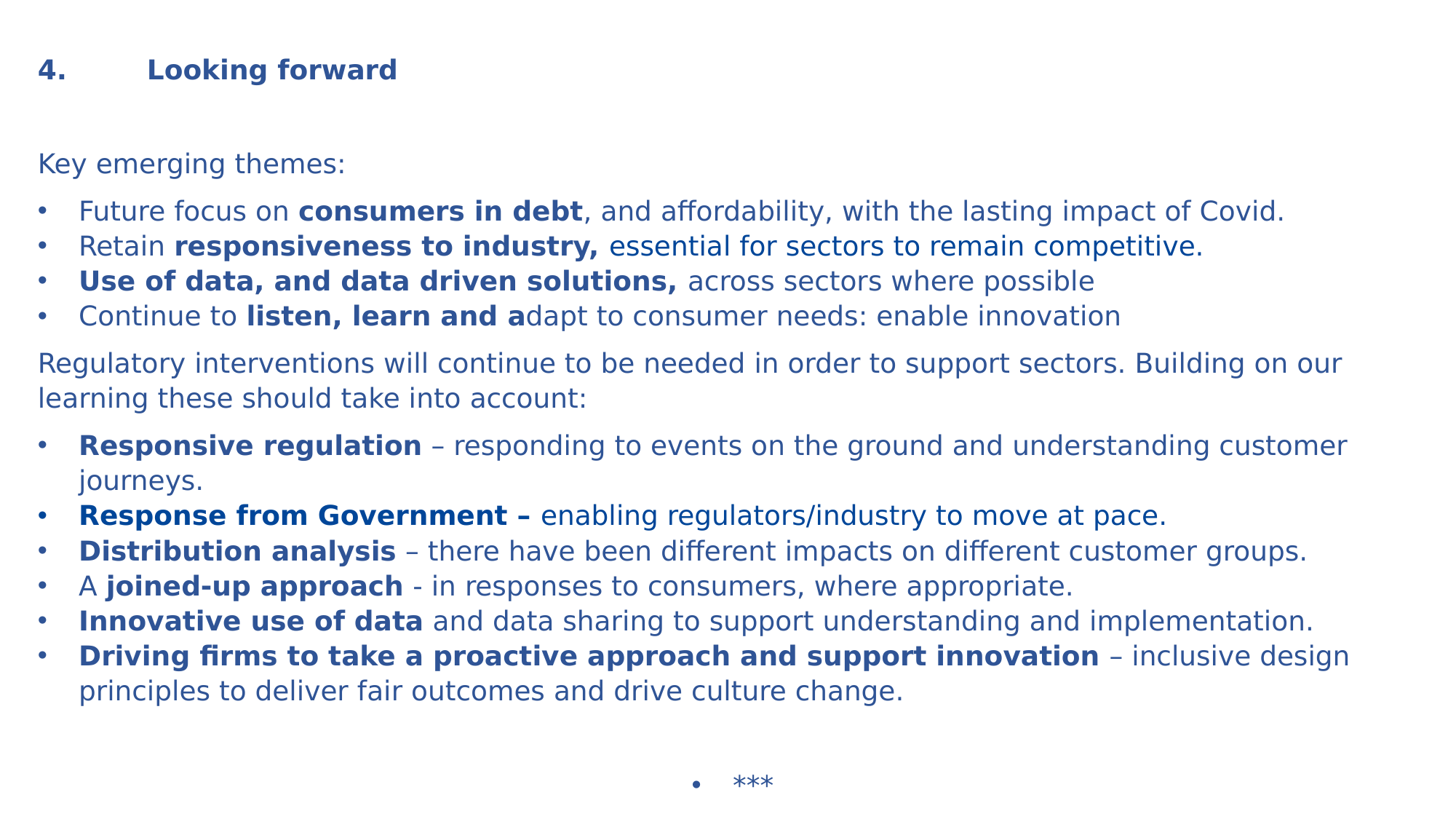

4.	Looking forward

Key emerging themes:
Future focus on consumers in debt, and affordability, with the lasting impact of Covid.
Retain responsiveness to industry, essential for sectors to remain competitive.
Use of data, and data driven solutions, across sectors where possible
Continue to listen, learn and adapt to consumer needs: enable innovation
Regulatory interventions will continue to be needed in order to support sectors. Building on our learning these should take into account:
Responsive regulation – responding to events on the ground and understanding customer journeys.
Response from Government – enabling regulators/industry to move at pace.
Distribution analysis – there have been different impacts on different customer groups.
A joined-up approach - in responses to consumers, where appropriate.
Innovative use of data and data sharing to support understanding and implementation.
Driving firms to take a proactive approach and support innovation – inclusive design principles to deliver fair outcomes and drive culture change.

***